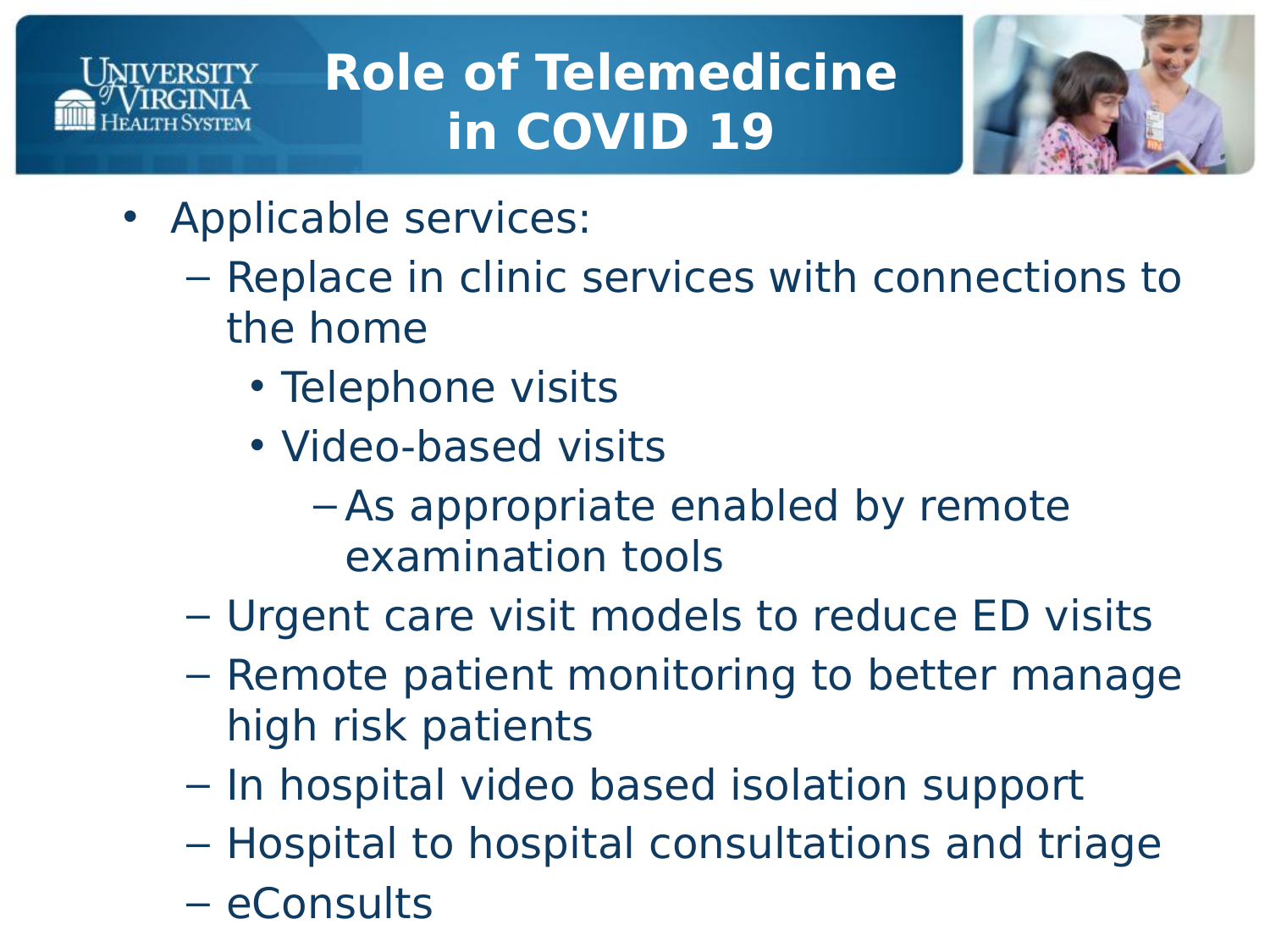

# Role of Telemedicine in COVID 19
Applicable services:
Replace in clinic services with connections to the home
Telephone visits
Video-based visits
As appropriate enabled by remote examination tools
Urgent care visit models to reduce ED visits
Remote patient monitoring to better manage high risk patients
In hospital video based isolation support
Hospital to hospital consultations and triage
eConsults